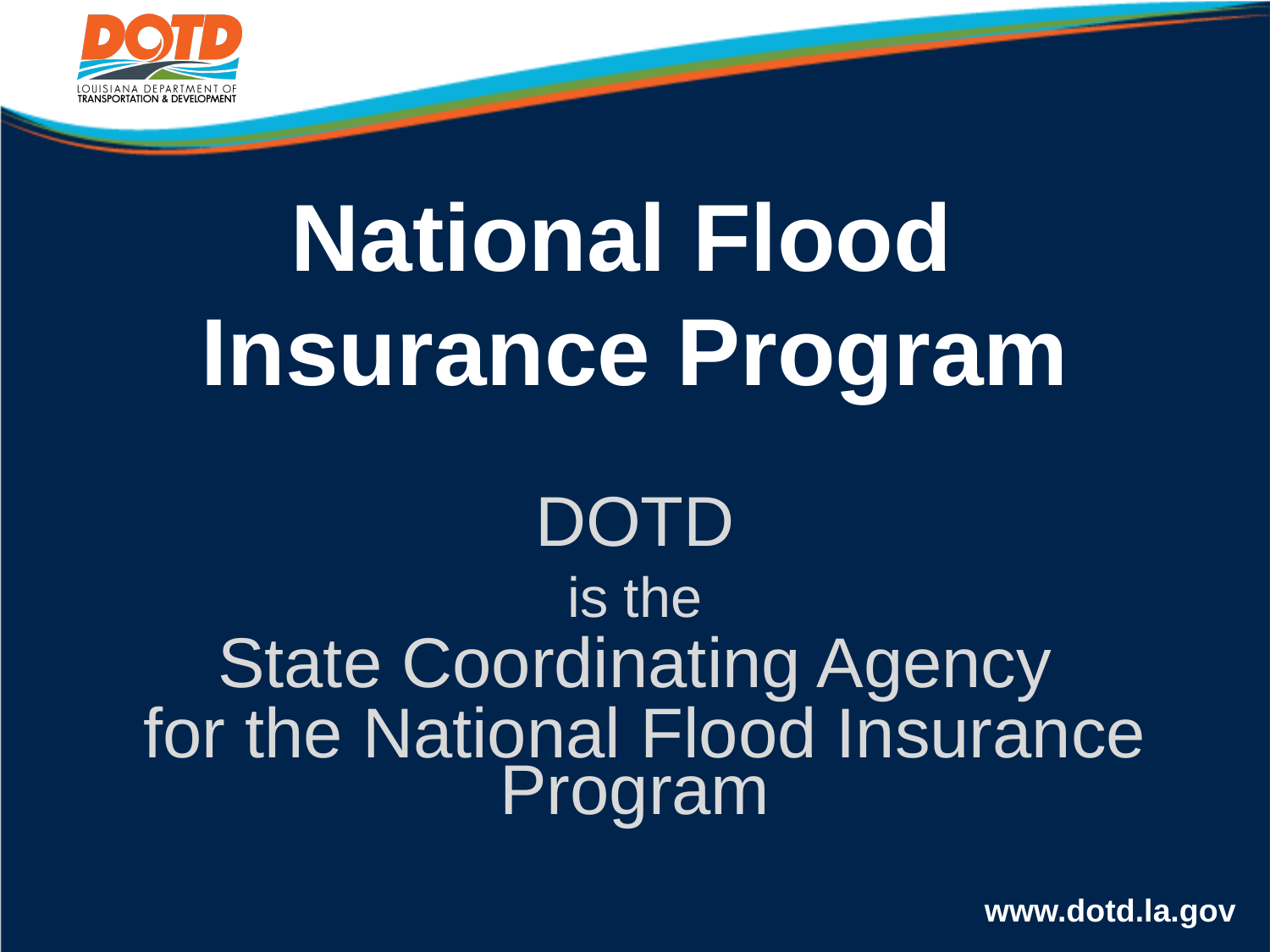

# National Flood Insurance Program

DOTD
 is the
State Coordinating Agency
 for the National Flood Insurance Program